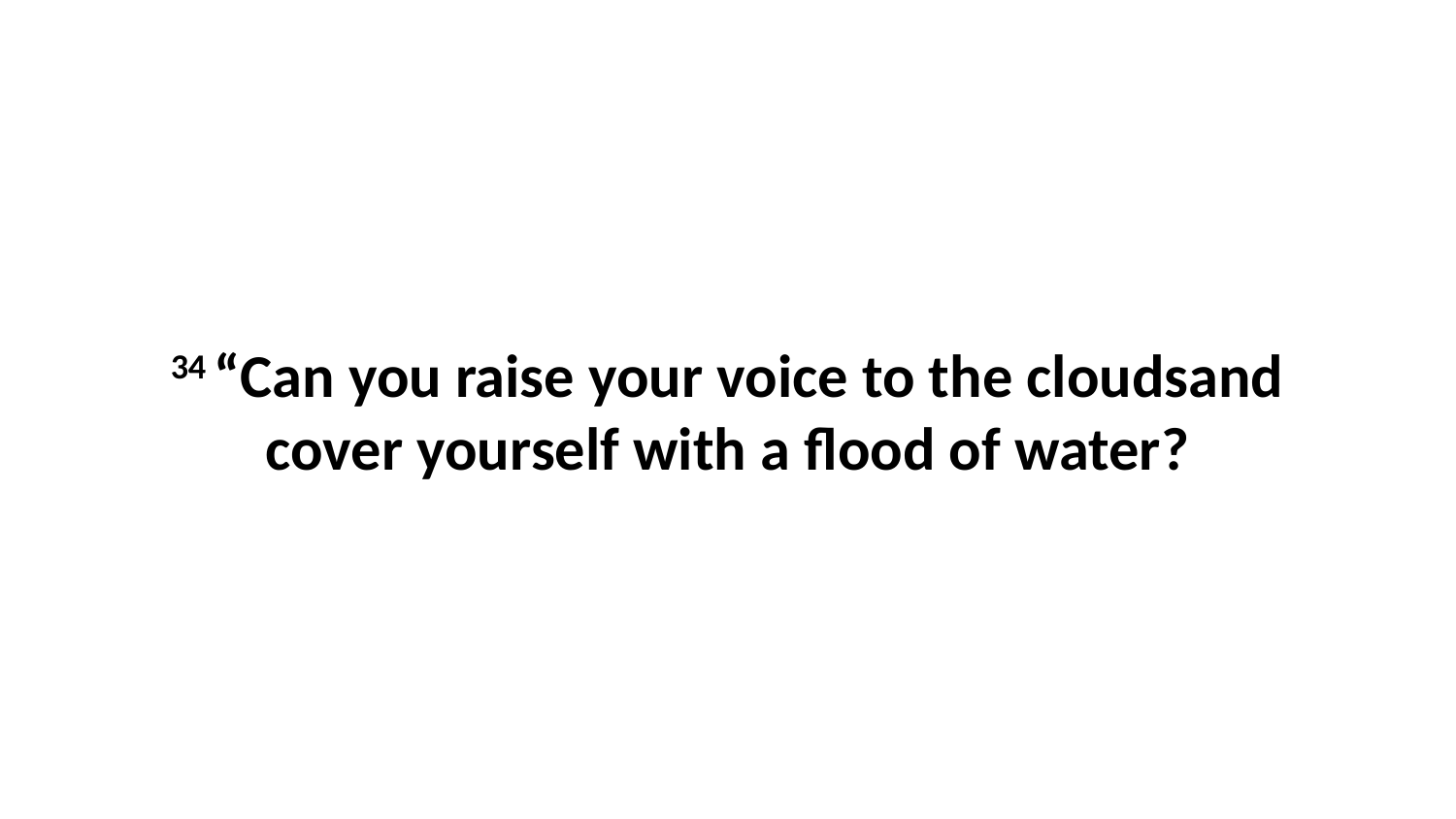

34 “Can you raise your voice to the cloudsand cover yourself with a flood of water?